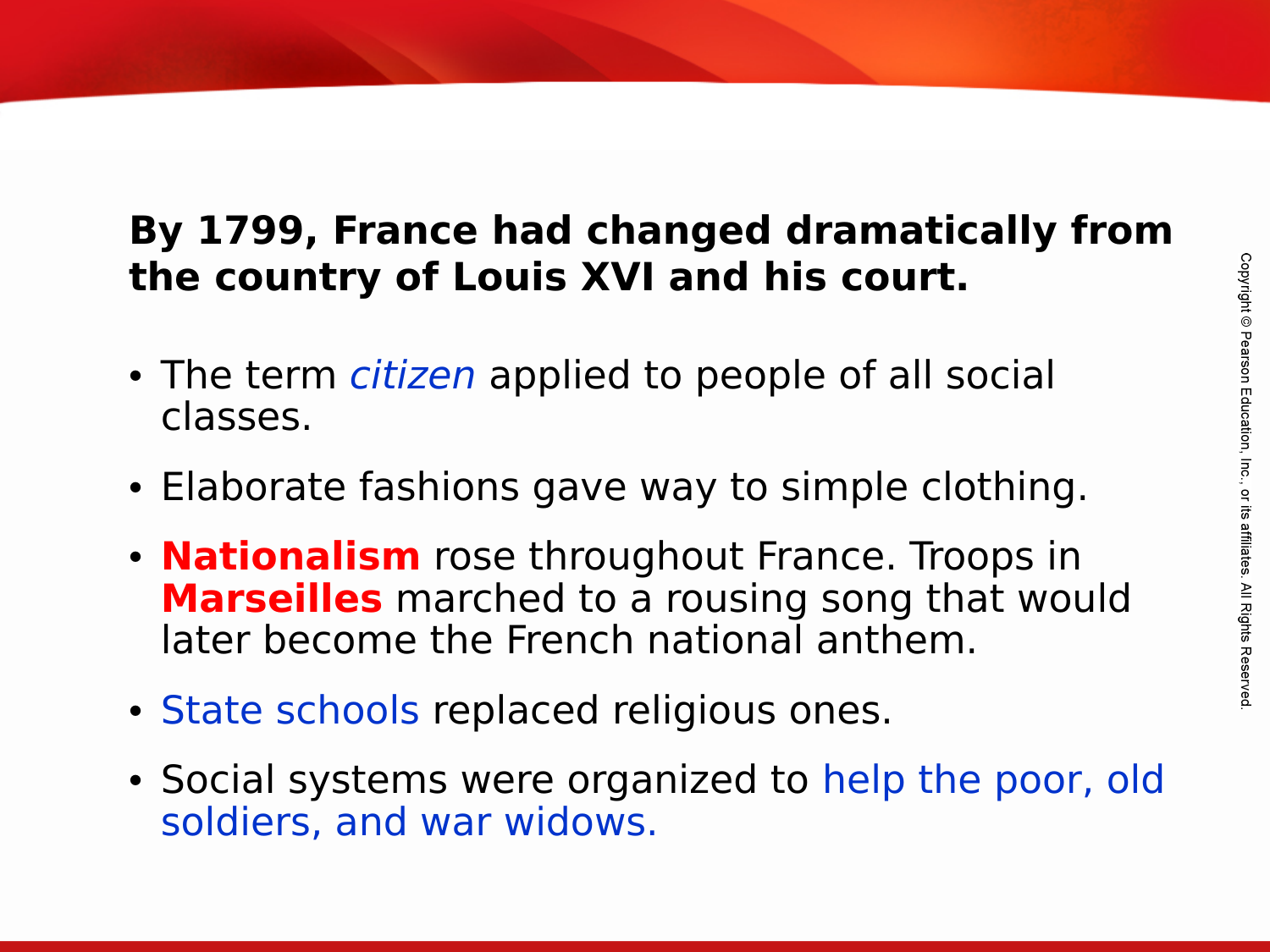

By 1799, France had changed dramatically from the country of Louis XVI and his court.

The term citizen applied to people of all social classes.
Elaborate fashions gave way to simple clothing.
Nationalism rose throughout France. Troops in Marseilles marched to a rousing song that would later become the French national anthem.
State schools replaced religious ones.
Social systems were organized to help the poor, old soldiers, and war widows.